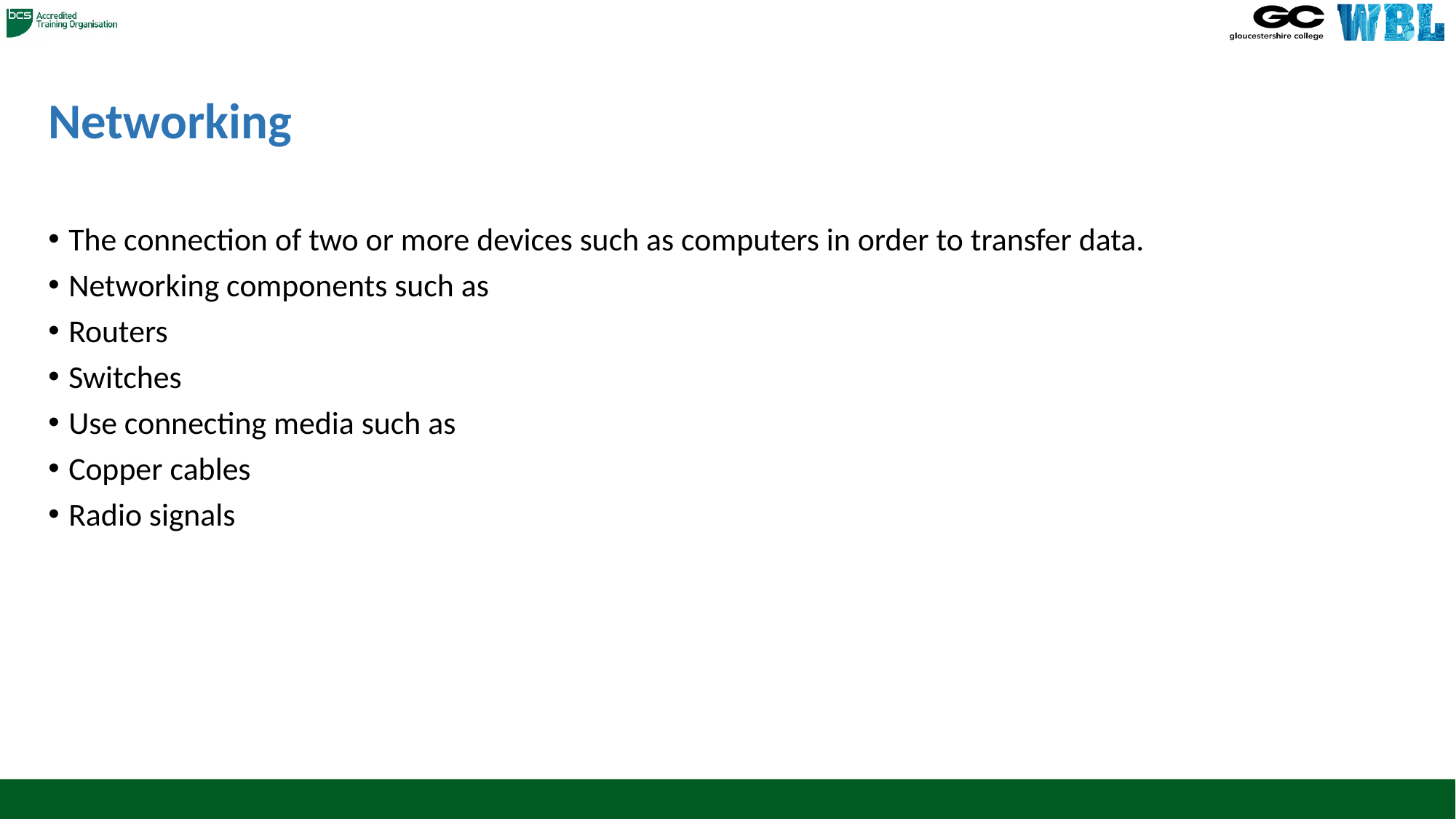

# Networking
The connection of two or more devices such as computers in order to transfer data.
Networking components such as
Routers
Switches
Use connecting media such as
Copper cables
Radio signals